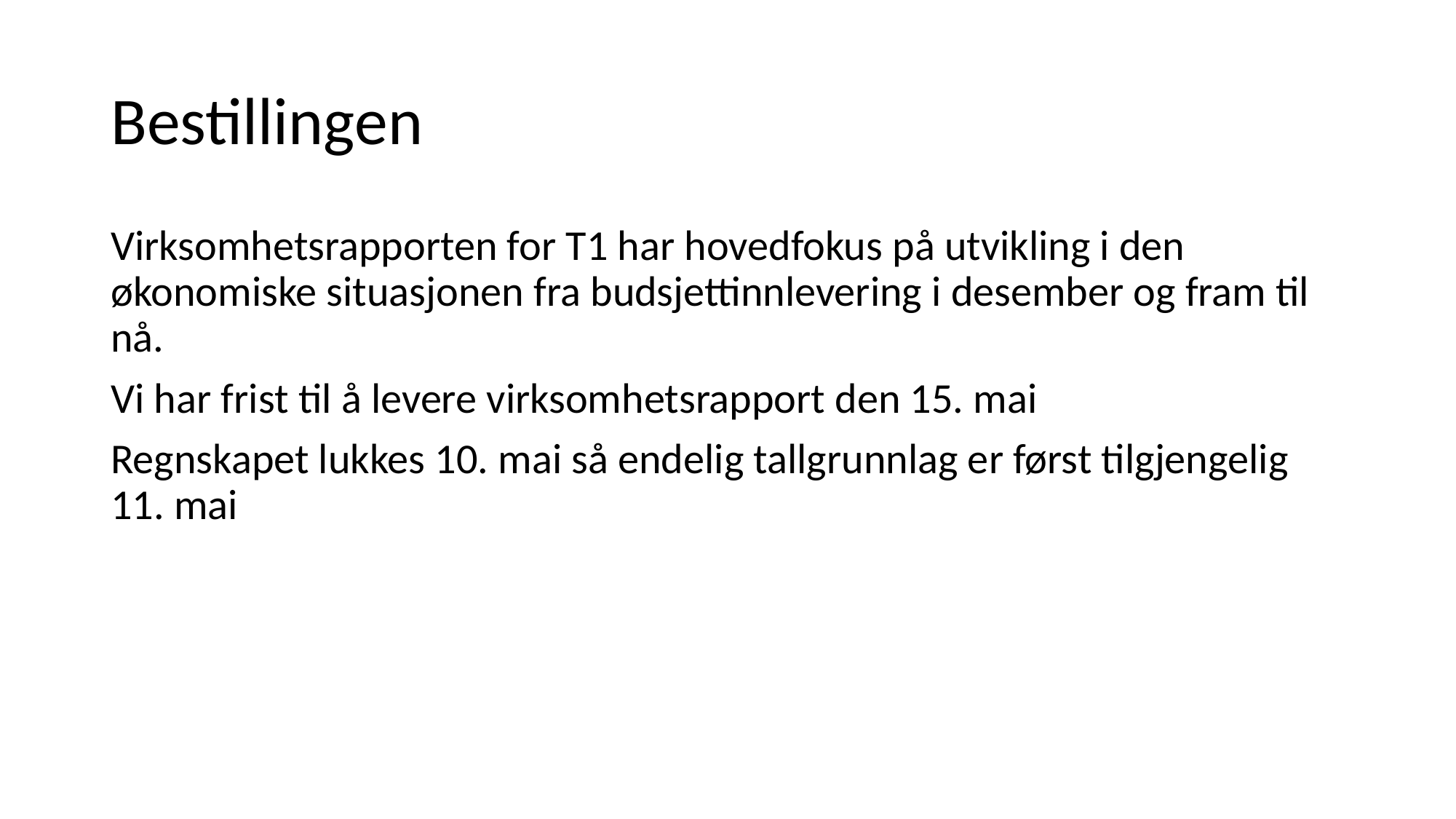

# Bestillingen
Virksomhetsrapporten for T1 har hovedfokus på utvikling i den økonomiske situasjonen fra budsjettinnlevering i desember og fram til nå.
Vi har frist til å levere virksomhetsrapport den 15. mai
Regnskapet lukkes 10. mai så endelig tallgrunnlag er først tilgjengelig 11. mai